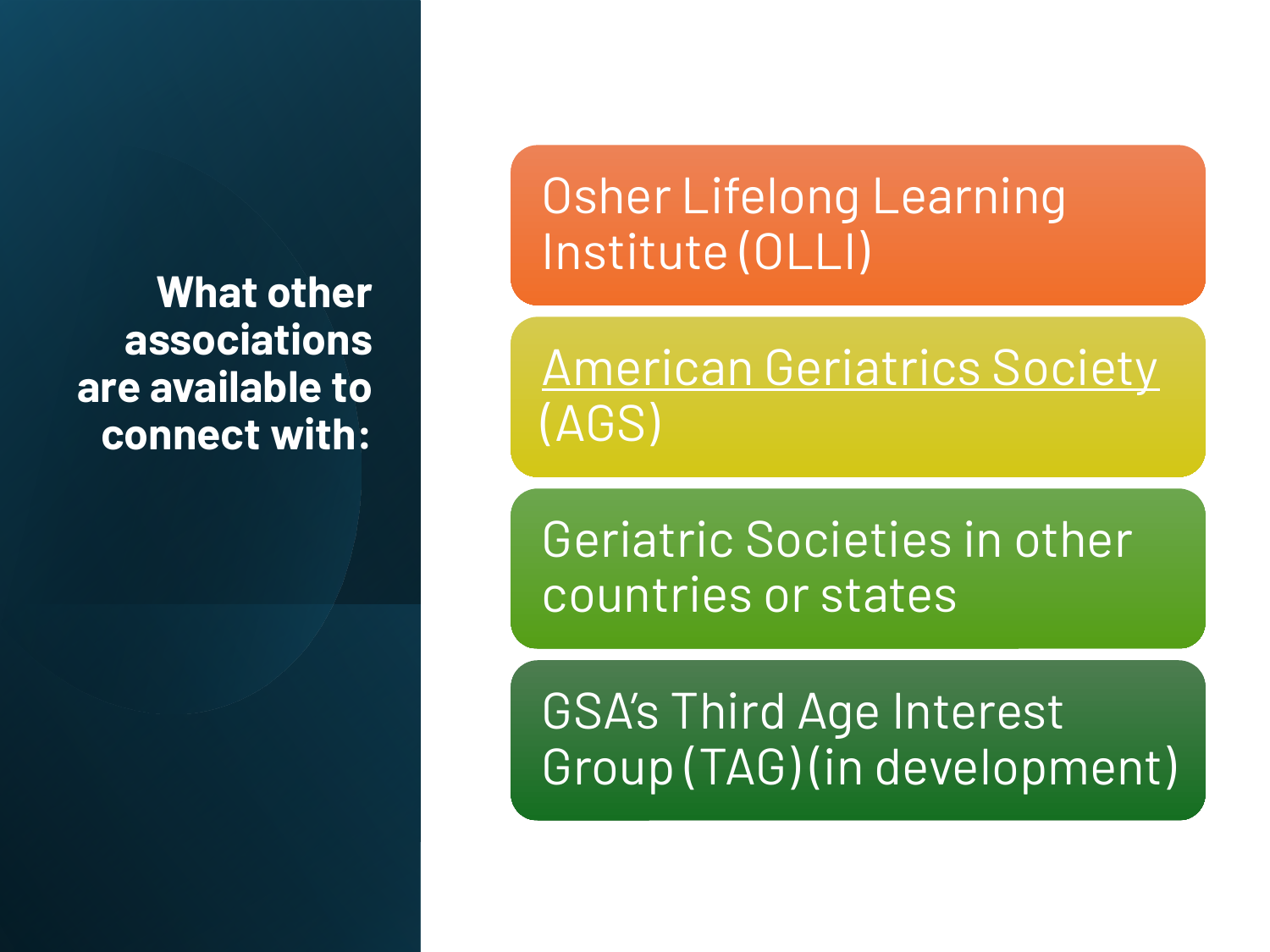

Osher Lifelong Learning Institute (OLLI)
American Geriatrics Society (AGS)
Geriatric Societies in other countries or states
GSA’s Third Age Interest Group (TAG) (in development)

# What other associations are available to connect with: